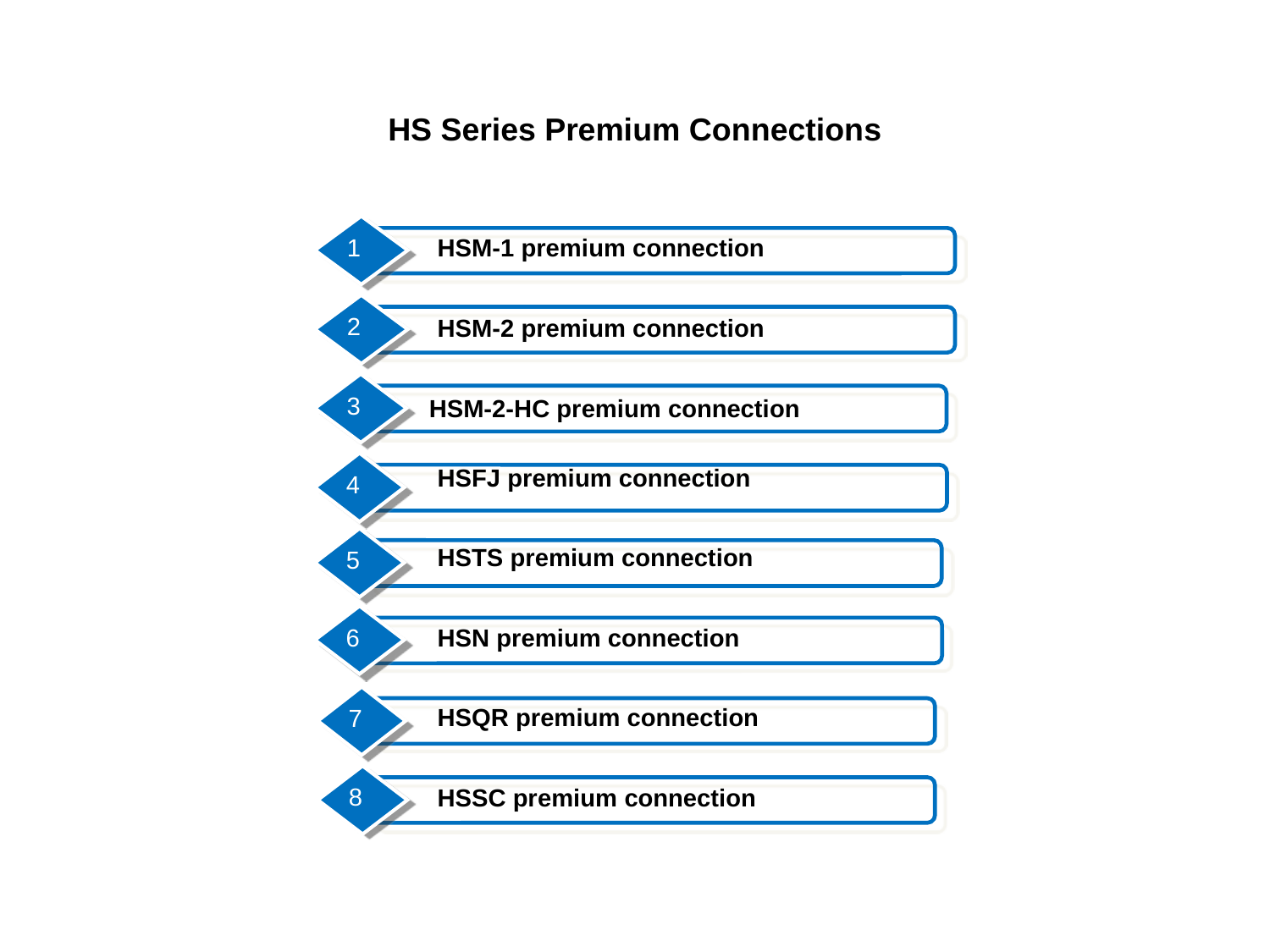

# HS Series Premium Connections

1

HSM-1 premium connection

2

HSM-2 premium connection

3

HSM-2-HC premium connection

4

HSFJ premium connection

5

HSTS premium connection

6

HSN premium connection

7

HSQR premium connection

8

HSSC premium connection